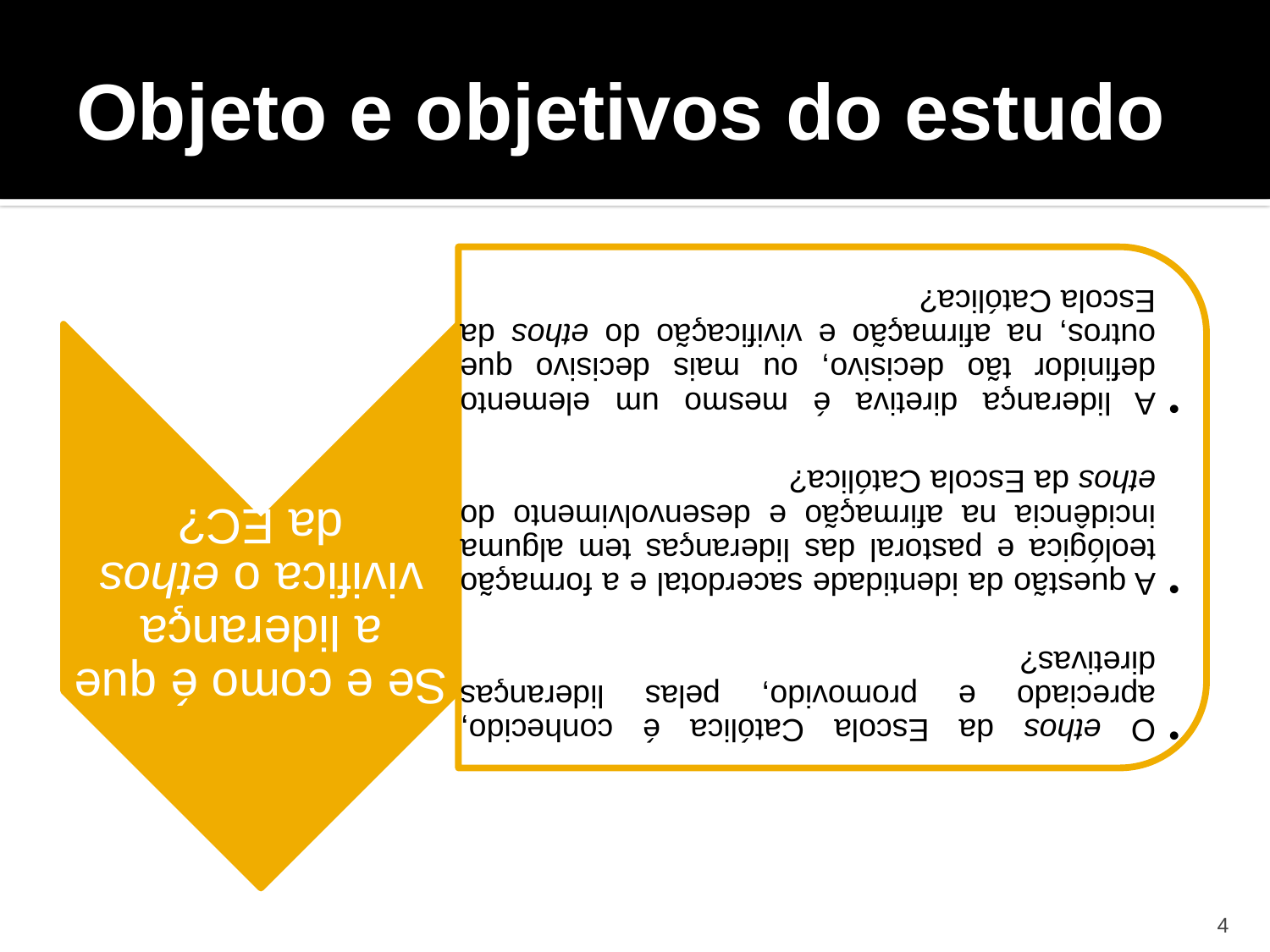

# Objeto e objetivos do estudo
Se e como é que a liderança vivifica o ethos da EC?
O ethos da Escola Católica é conhecido, apreciado e promovido, pelas lideranças diretivas?

A questão da identidade sacerdotal e a formação teológica e pastoral das lideranças tem alguma incidência na afirmação e desenvolvimento do ethos da Escola Católica?

A liderança diretiva é mesmo um elemento definidor tão decisivo, ou mais decisivo que outros, na afirmação e vivificação do ethos da Escola Católica?
4